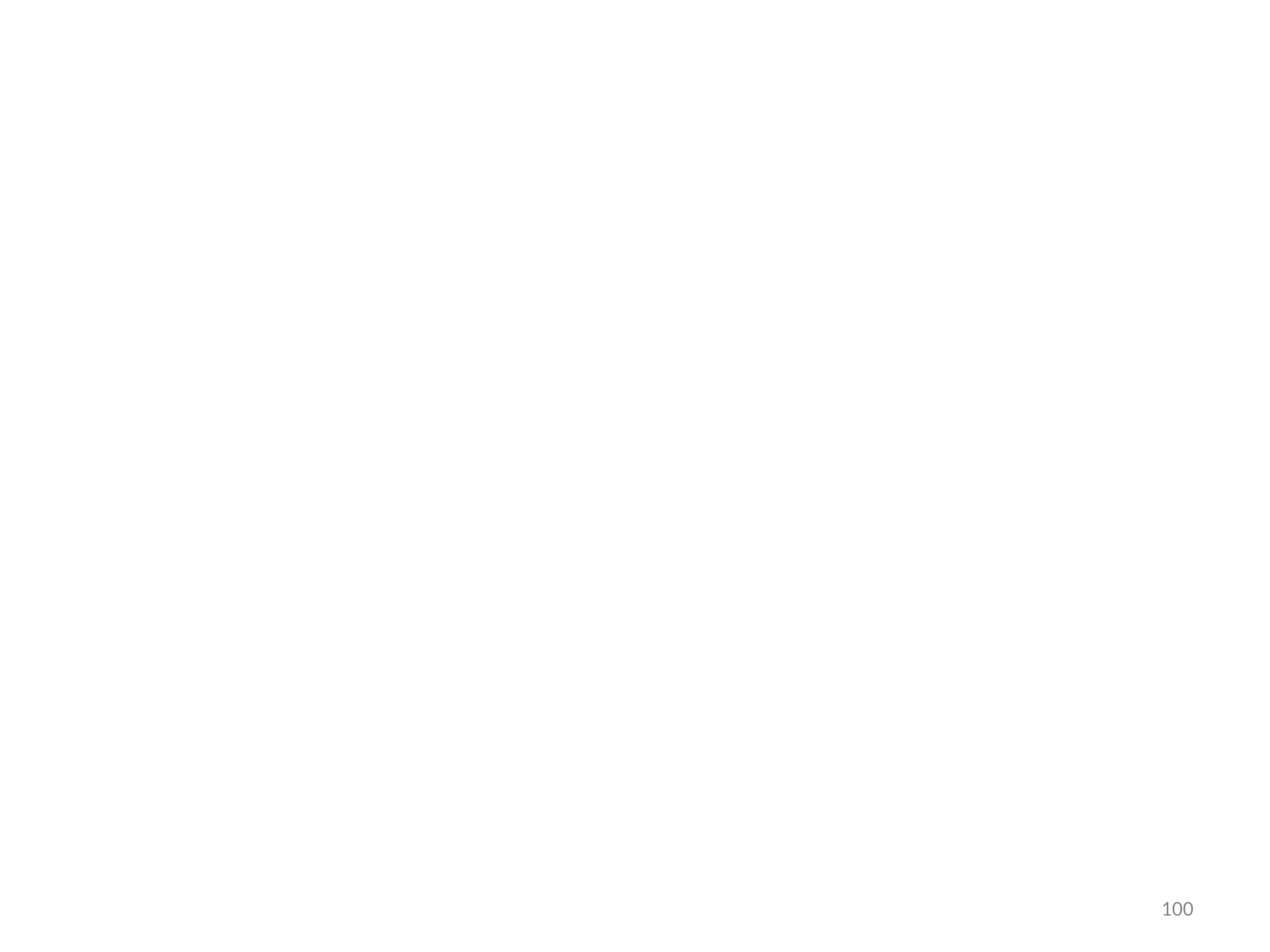

# Tugas di lapangan : Tentukan tingkat risiko dari suatu industri yang pernah saudara kunjungi dengan membuat matrik seperti pada soal 1 : a.  Rumah sakit b.  Petrokimia Tbk c.  Semen Gresik Tbk
100